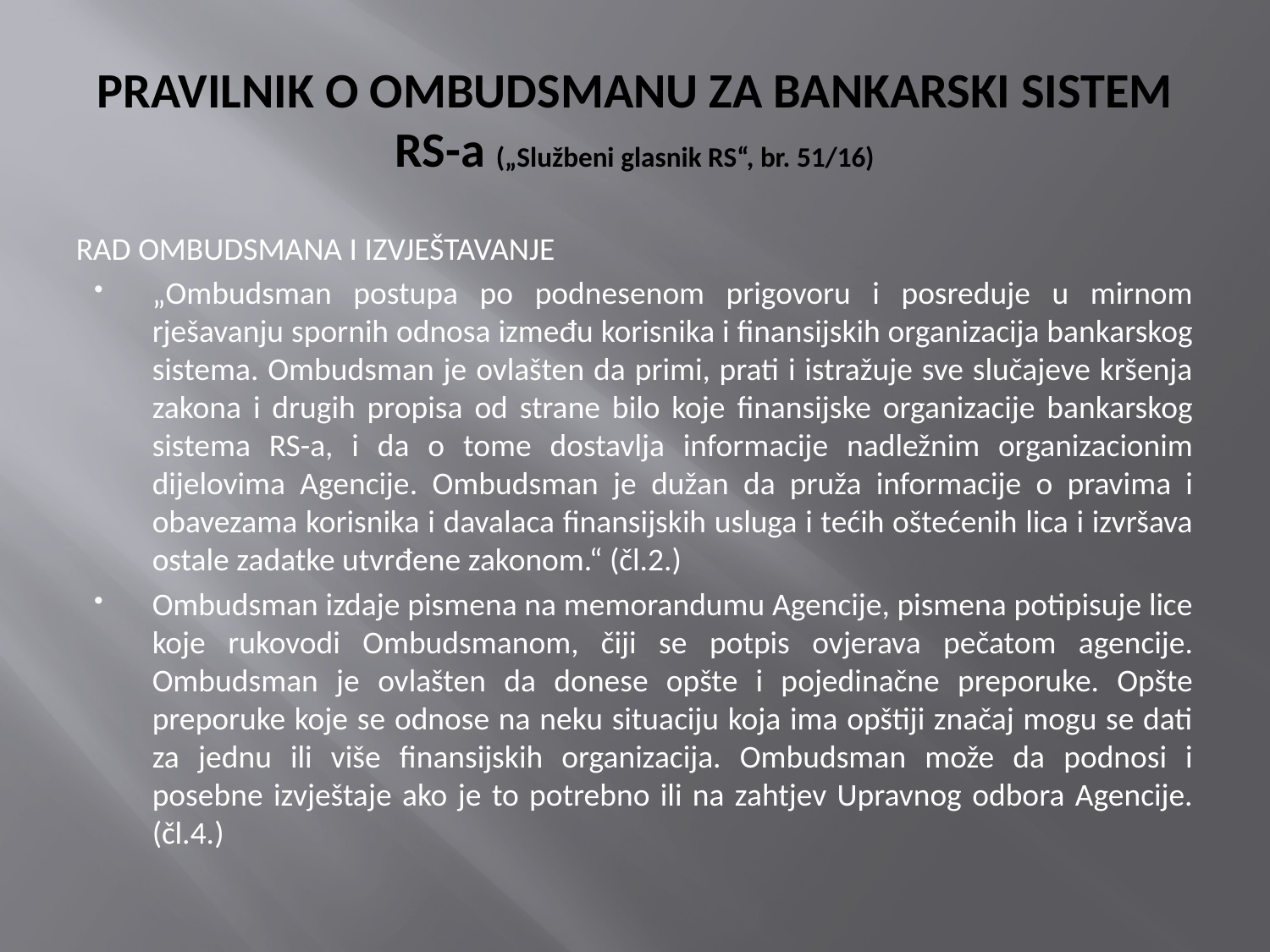

# PRAVILNIK O OMBUDSMANU ZA BANKARSKI SISTEM RS-a („Službeni glasnik RS“, br. 51/16)
RAD OMBUDSMANA I IZVJEŠTAVANJE
„Ombudsman postupa po podnesenom prigovoru i posreduje u mirnom rješavanju spornih odnosa između korisnika i finansijskih organizacija bankarskog sistema. Ombudsman je ovlašten da primi, prati i istražuje sve slučajeve kršenja zakona i drugih propisa od strane bilo koje finansijske organizacije bankarskog sistema RS-a, i da o tome dostavlja informacije nadležnim organizacionim dijelovima Agencije. Ombudsman je dužan da pruža informacije o pravima i obavezama korisnika i davalaca finansijskih usluga i tećih oštećenih lica i izvršava ostale zadatke utvrđene zakonom.“ (čl.2.)
Ombudsman izdaje pismena na memorandumu Agencije, pismena potipisuje lice koje rukovodi Ombudsmanom, čiji se potpis ovjerava pečatom agencije. Ombudsman je ovlašten da donese opšte i pojedinačne preporuke. Opšte preporuke koje se odnose na neku situaciju koja ima opštiji značaj mogu se dati za jednu ili više finansijskih organizacija. Ombudsman može da podnosi i posebne izvještaje ako je to potrebno ili na zahtjev Upravnog odbora Agencije. (čl.4.)